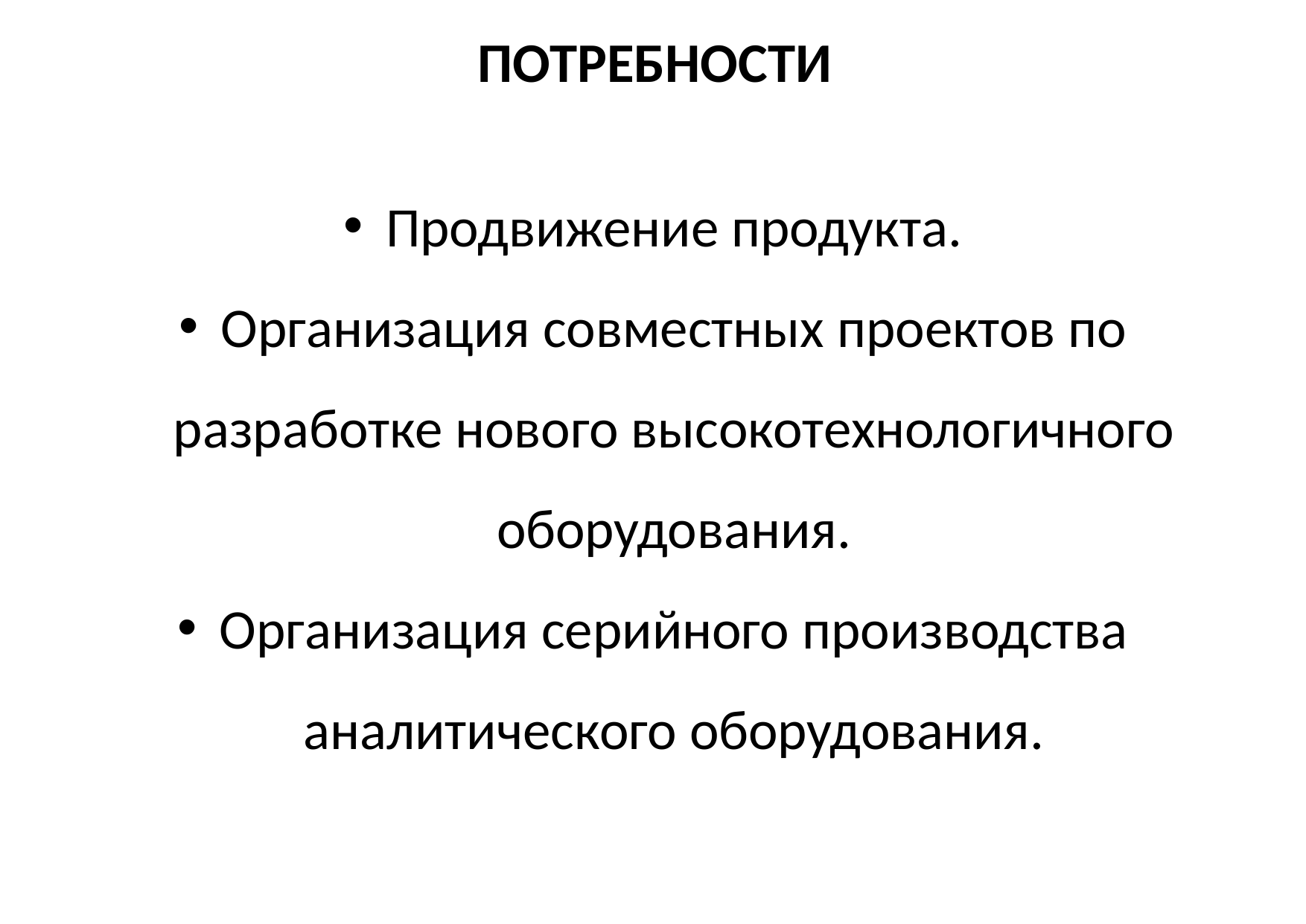

# ПОТРЕБНОСТИ

Продвижение продукта.
Организация совместных проектов по разработке нового высокотехнологичного оборудования.
Организация серийного производства аналитического оборудования.